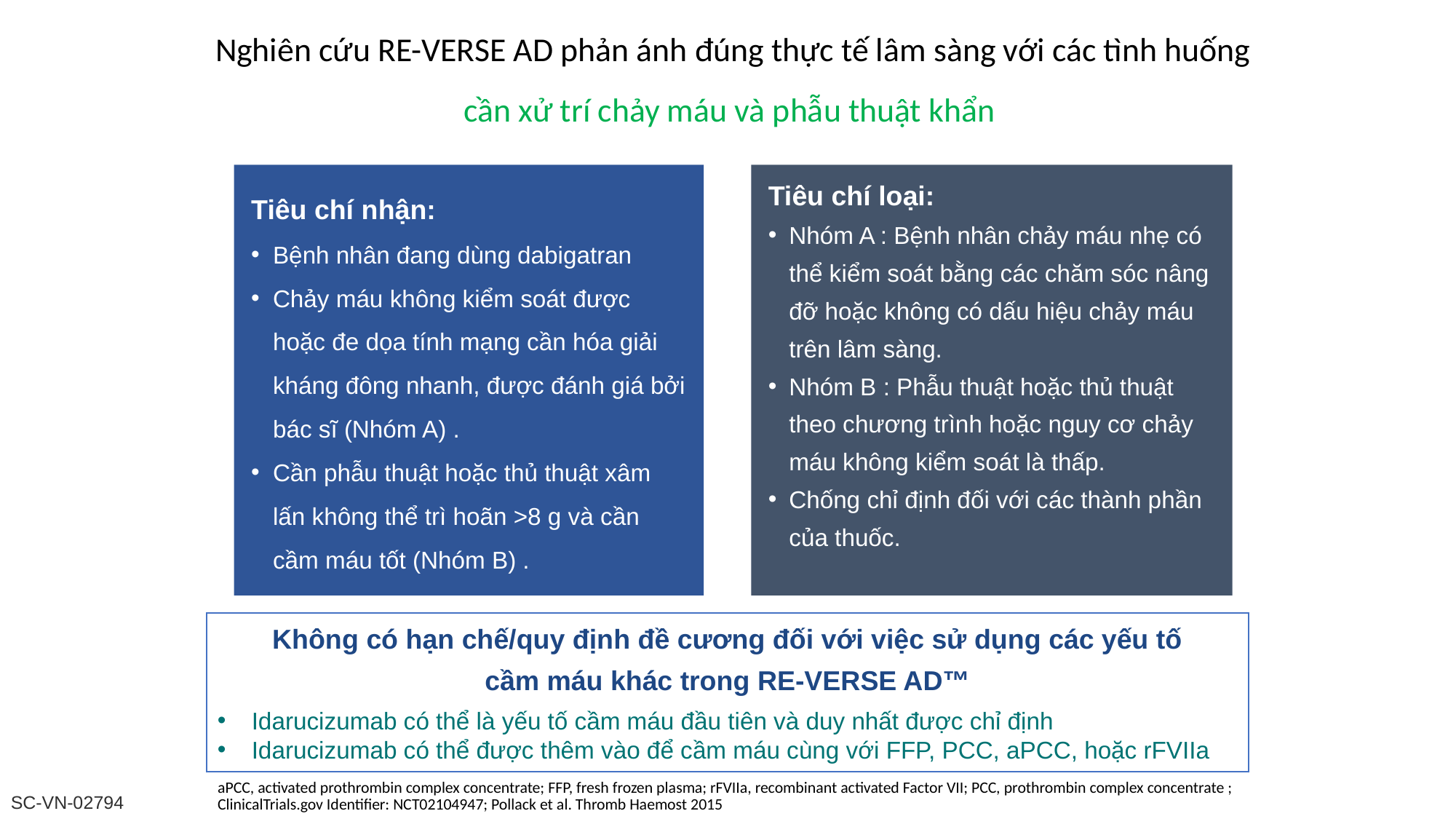

# Nghiên cứu RE-VERSE AD phản ánh đúng thực tế lâm sàng với các tình huống cần xử trí chảy máu và phẫu thuật khẩn

Tiêu chí nhận:
Bệnh nhân đang dùng dabigatran
Chảy máu không kiểm soát được hoặc đe dọa tính mạng cần hóa giải  kháng đông nhanh, được đánh giá bởi bác sĩ (Nhóm A) .
Cần phẫu thuật hoặc thủ thuật xâm lấn không thể trì hoãn >8 g và cần cầm máu tốt (Nhóm B) .

Tiêu chí loại:
Nhóm A : Bệnh nhân chảy máu nhẹ có thể kiểm soát bằng các chăm sóc nâng đỡ hoặc không có dấu hiệu chảy máu trên lâm sàng.
Nhóm B : Phẫu thuật hoặc thủ thuật theo chương trình hoặc nguy cơ chảy máu không kiểm soát là thấp.
Chống chỉ định đối với các thành phần của thuốc.
Không có hạn chế/quy định đề cương đối với việc sử dụng các yếu tố
cầm máu khác trong RE-VERSE AD™
Idarucizumab có thể là yếu tố cầm máu đầu tiên và duy nhất được chỉ định
Idarucizumab có thể được thêm vào để cầm máu cùng với FFP, PCC, aPCC, hoặc rFVIIa
aPCC, activated prothrombin complex concentrate; FFP, fresh frozen plasma; rFVIIa, recombinant activated Factor VII; PCC, prothrombin complex concentrate ; ClinicalTrials.gov Identifier: NCT02104947; Pollack et al. Thromb Haemost 2015